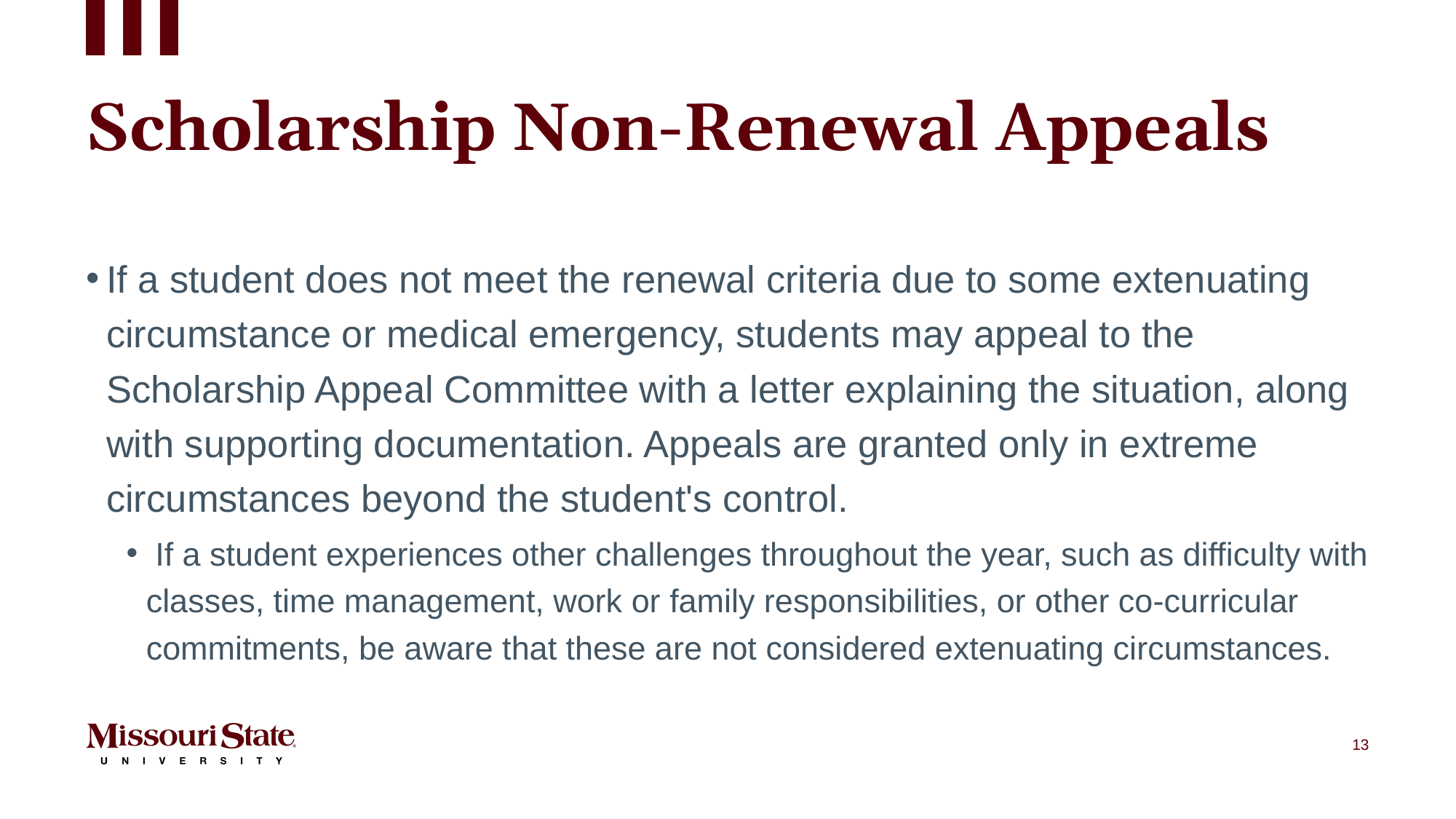

# Scholarship Non-Renewal Appeals

If a student does not meet the renewal criteria due to some extenuating circumstance or medical emergency, students may appeal to the Scholarship Appeal Committee with a letter explaining the situation, along with supporting documentation. Appeals are granted only in extreme circumstances beyond the student's control.
 If a student experiences other challenges throughout the year, such as difficulty with classes, time management, work or family responsibilities, or other co-curricular commitments, be aware that these are not considered extenuating circumstances.

13